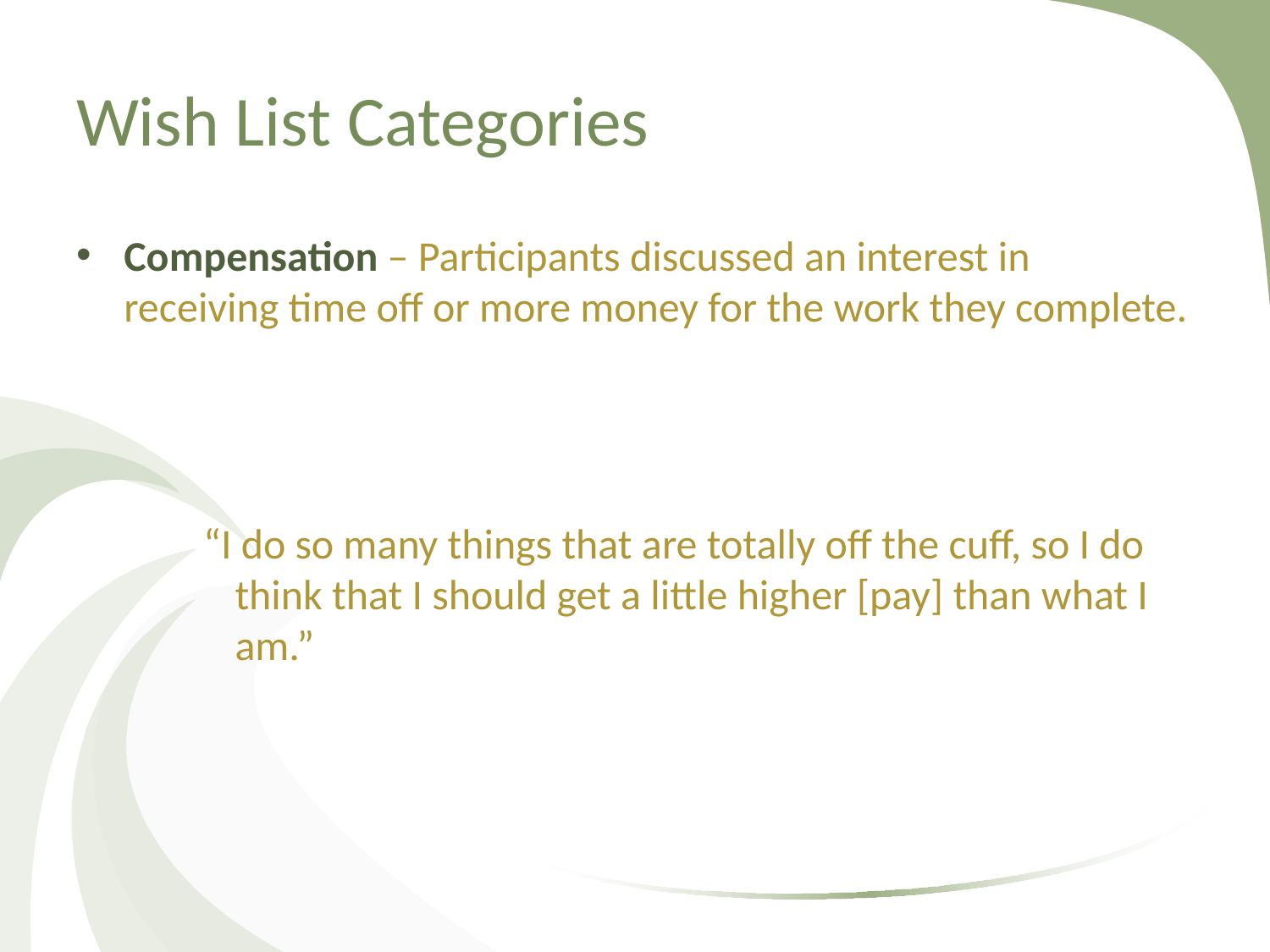

# Wish List Categories
Compensation – Participants discussed an interest in receiving time off or more money for the work they complete.

“I do so many things that are totally off the cuff, so I do think that I should get a little higher [pay] than what I am.”